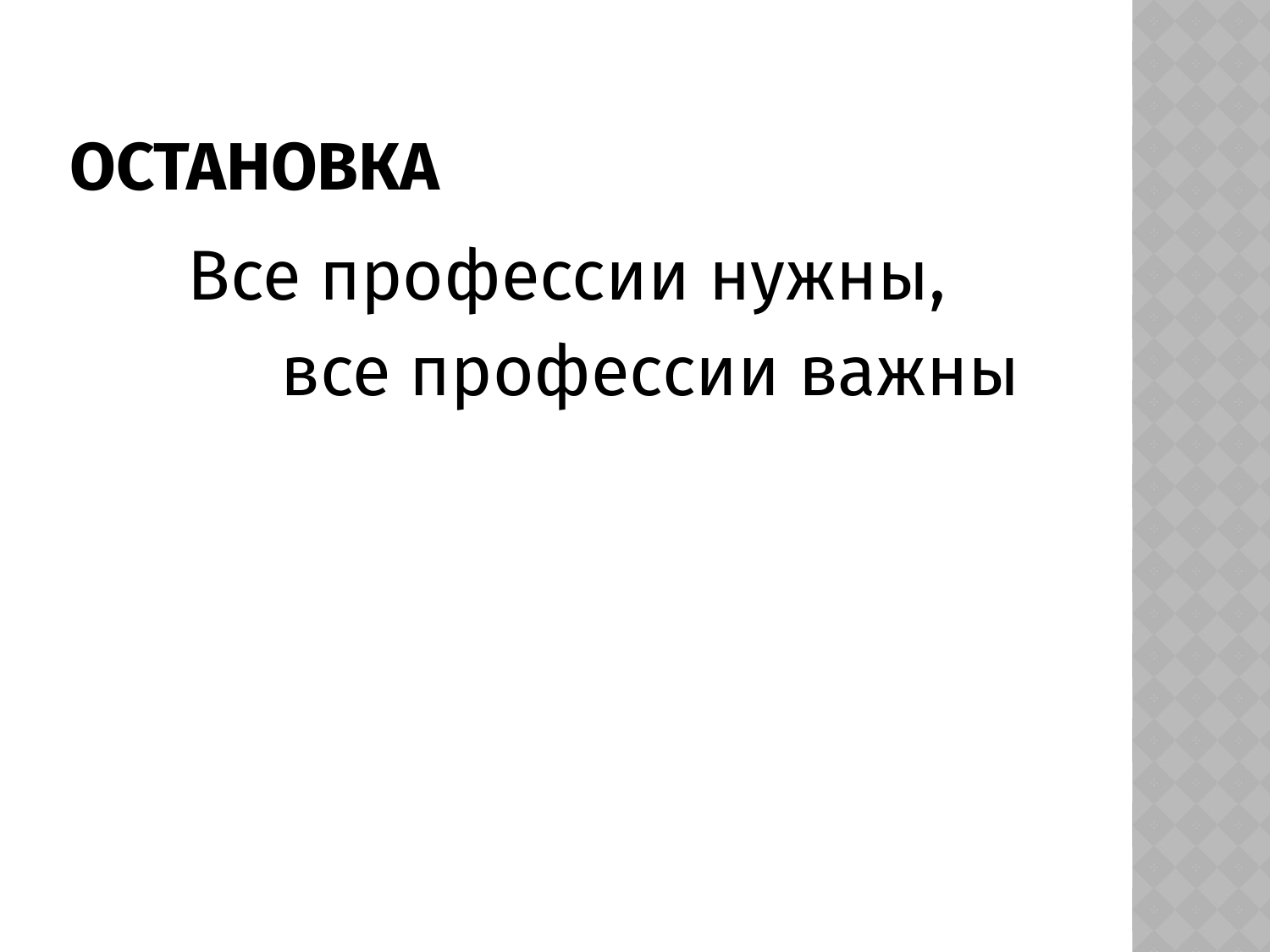

# Остановка
      Все профессии нужны,
           все профессии важны